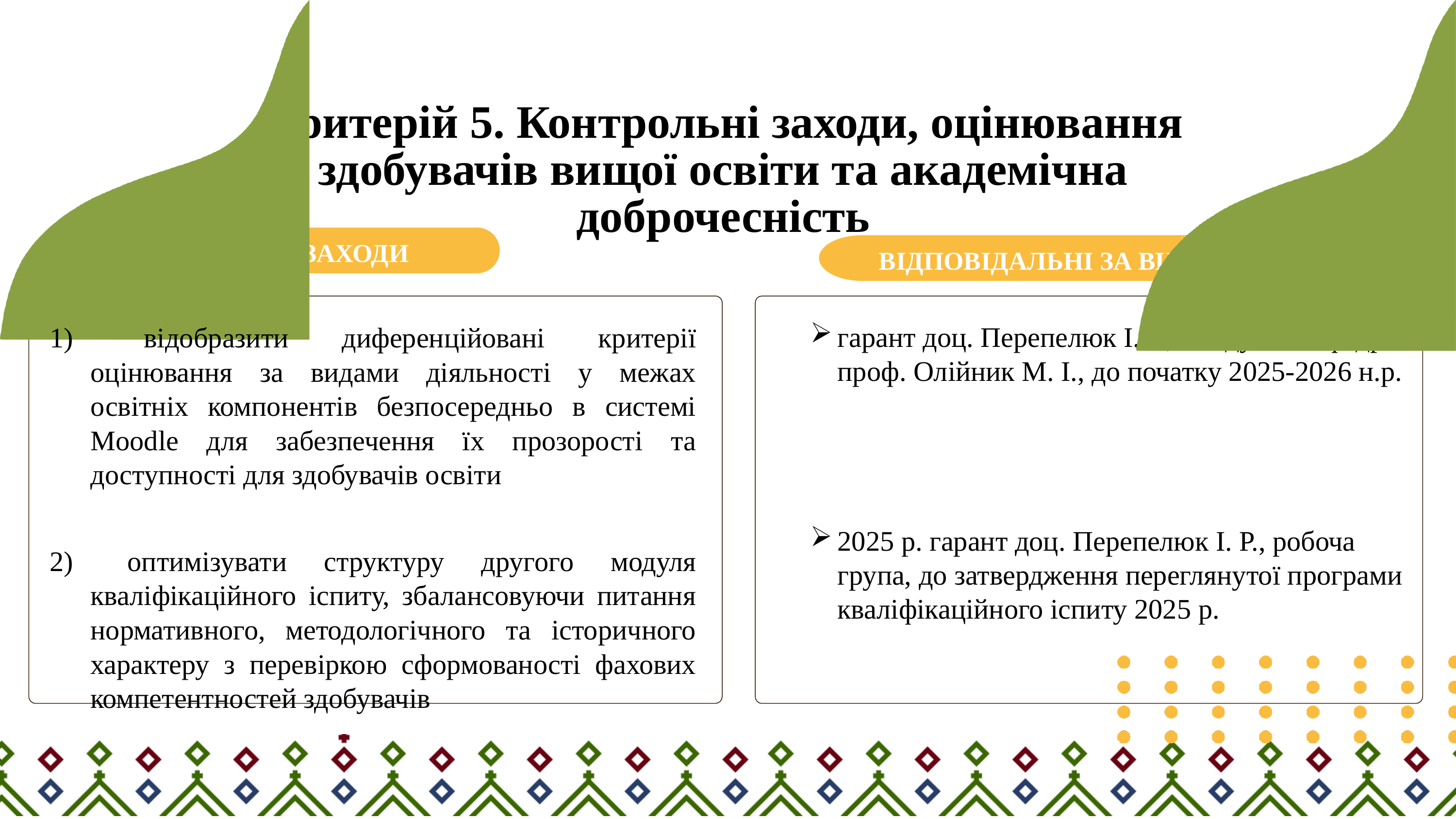

Критерій 5. Контрольні заходи, оцінювання здобувачів вищої освіти та академічна доброчесність

ЗАХОДИ

ВІДПОВІДАЛЬНІ ЗА ВИКОНАННЯ

 відобразити диференційовані критерії оцінювання за видами діяльності у межах освітніх компонентів безпосередньо в системі Moodle для забезпечення їх прозорості та доступності для здобувачів освіти

 оптимізувати структуру другого модуля кваліфікаційного іспиту, збалансовуючи питання нормативного, методологічного та історичного характеру з перевіркою сформованості фахових компетентностей здобувачів
гарант доц. Перепелюк І. Р., завідувач кафедри проф. Олійник М. І., до початку 2025-2026 н.р.

2025 р. гарант доц. Перепелюк І. Р., робоча група, до затвердження переглянутої програми кваліфікаційного іспиту 2025 р.

KEY COMPONENTS